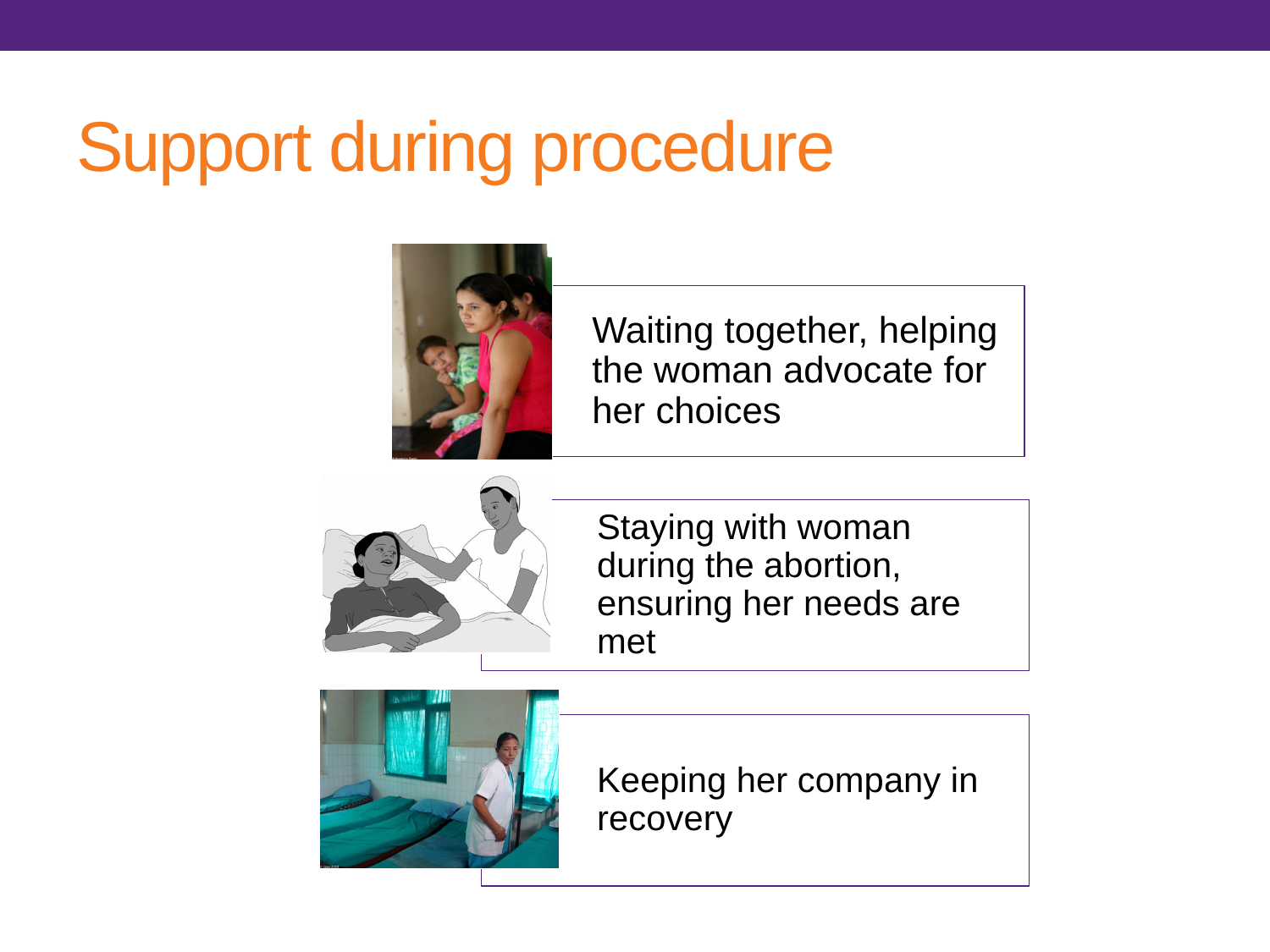

# Support during procedure
Waiting together, helping the woman advocate for her choices
Staying with woman during the abortion, ensuring her needs are met
Keeping her company in recovery